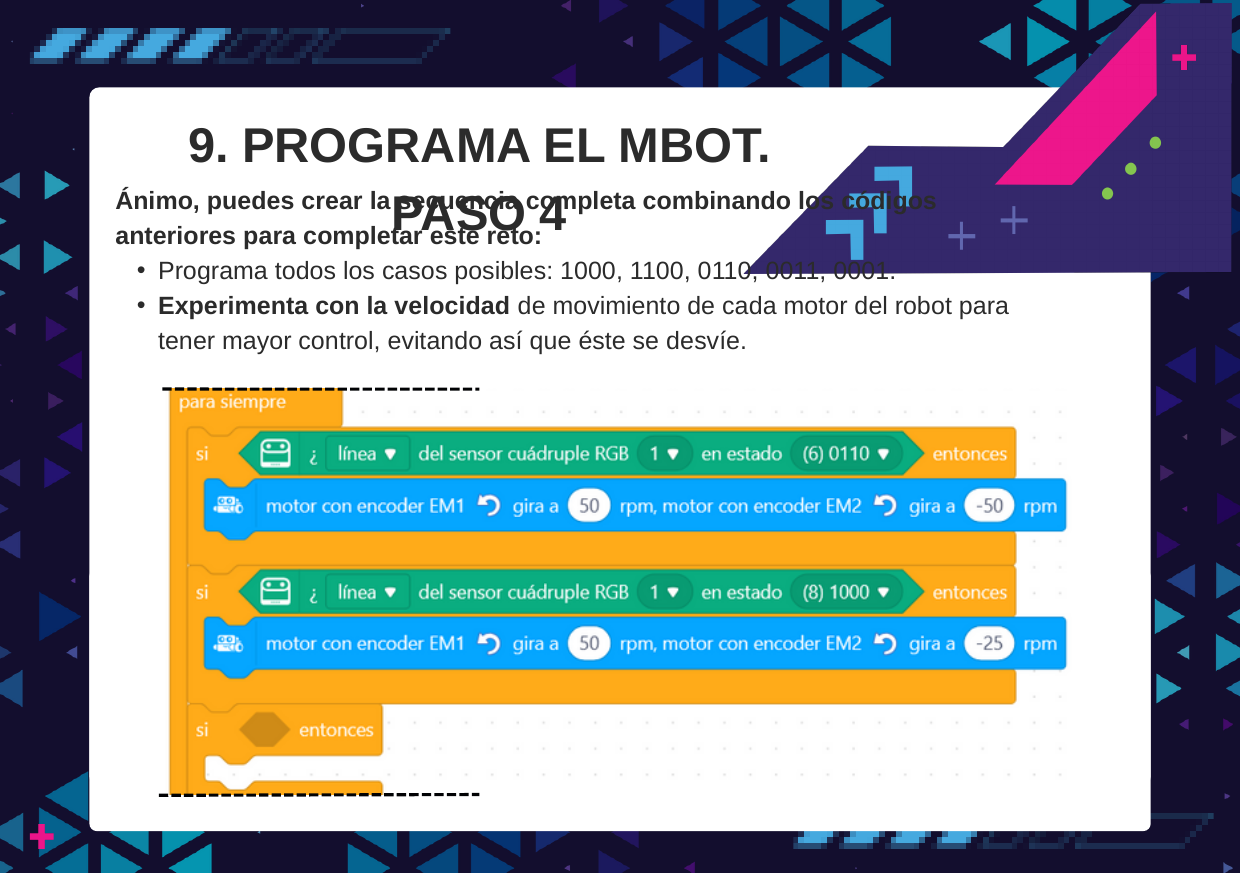

9. PROGRAMA EL MBOT. PASO 4
Ánimo, puedes crear la secuencia completa combinando los códigos anteriores para completar este reto:
Programa todos los casos posibles: 1000, 1100, 0110, 0011, 0001.
Experimenta con la velocidad de movimiento de cada motor del robot para tener mayor control, evitando así que éste se desvíe.